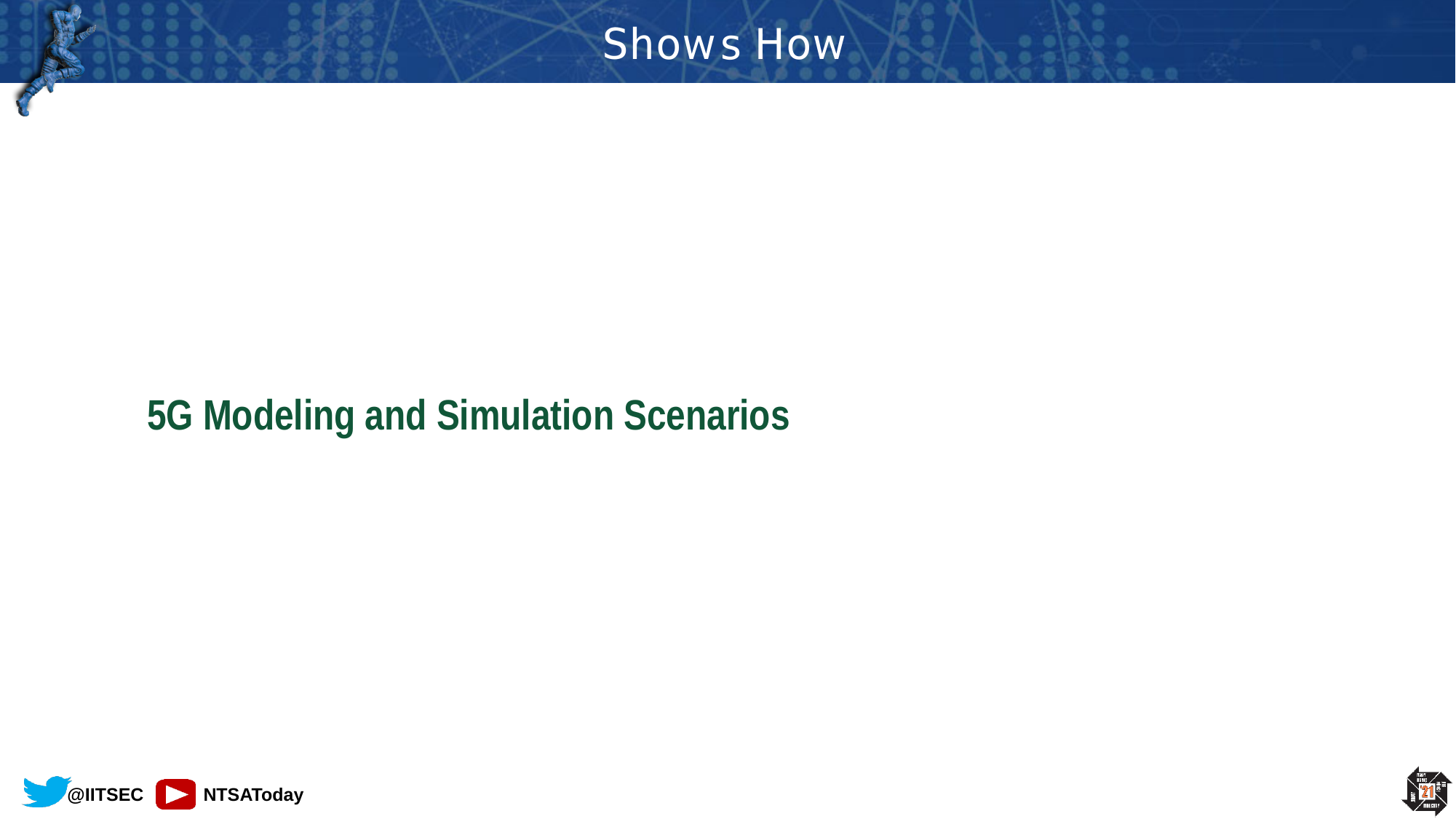

# Shows How
5G Modeling and Simulation Scenarios